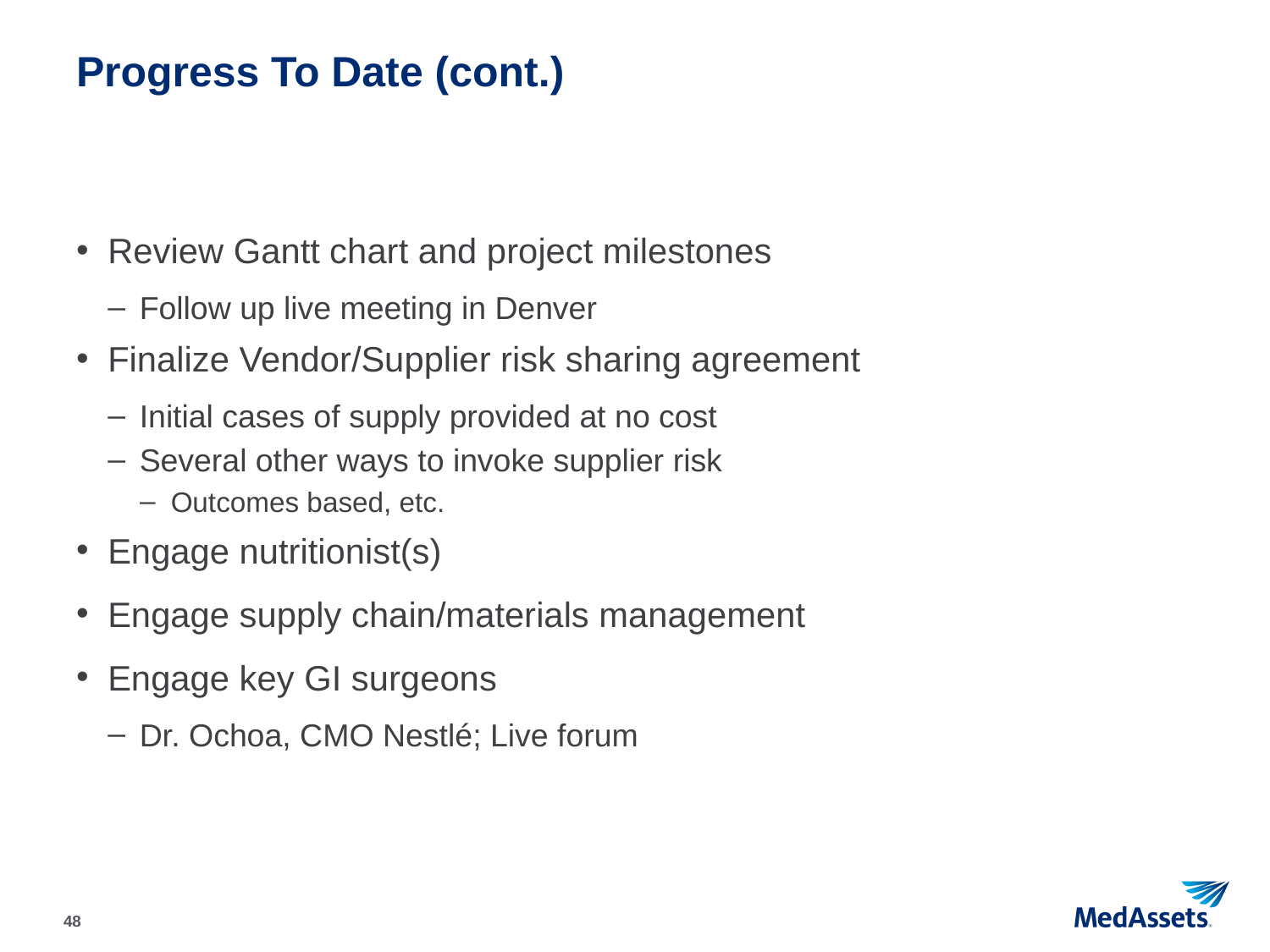

# Progress To Date (cont.)
Review Gantt chart and project milestones
Follow up live meeting in Denver
Finalize Vendor/Supplier risk sharing agreement
Initial cases of supply provided at no cost
Several other ways to invoke supplier risk
Outcomes based, etc.
Engage nutritionist(s)
Engage supply chain/materials management
Engage key GI surgeons
Dr. Ochoa, CMO Nestlé; Live forum